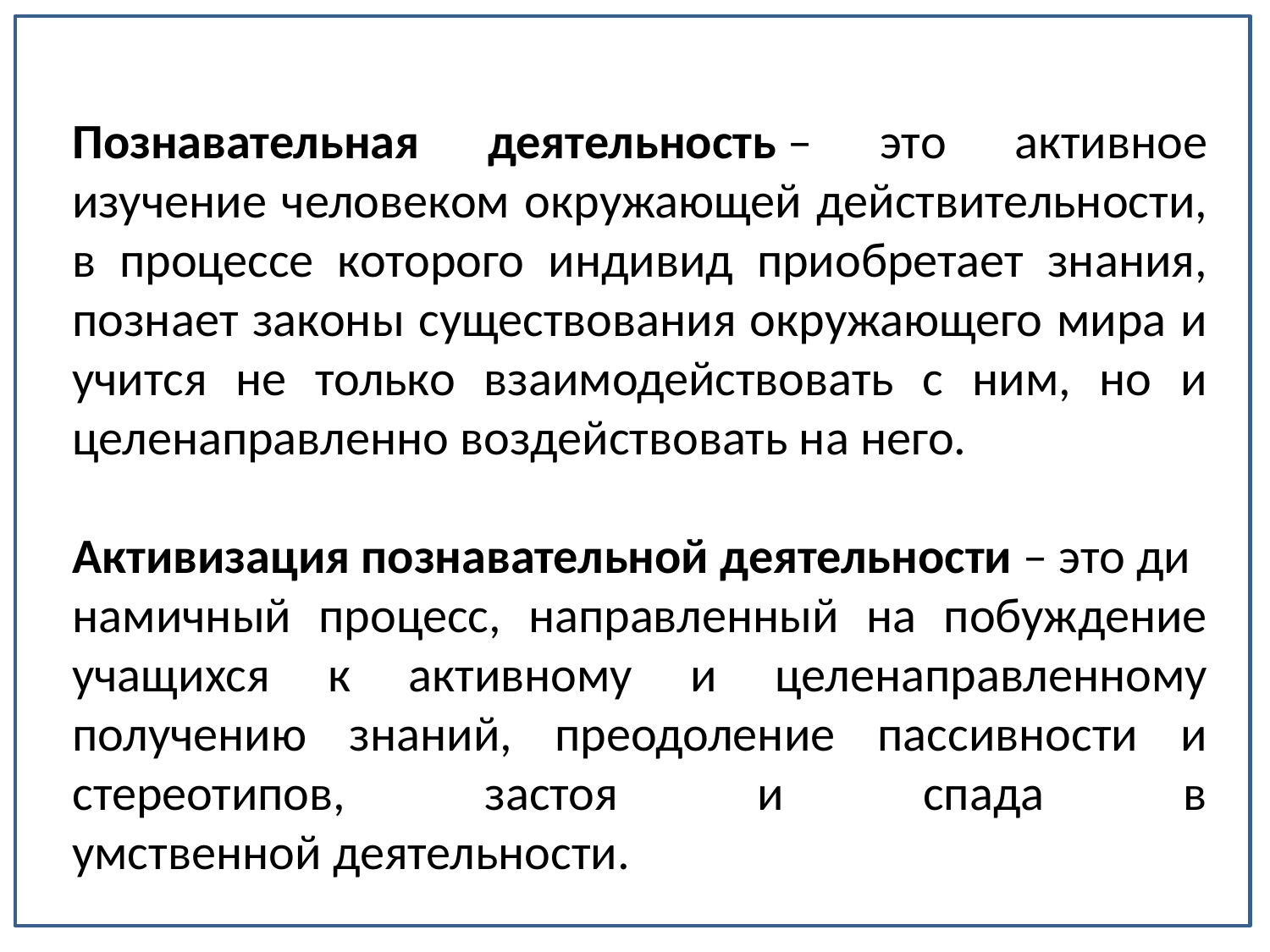

Познавательная деятельность – это активное изучение человеком окружающей действительности, в процессе которого индивид приобретает знания, познает законы существования окружающего мира и учится не только взаимодействовать с ним, но и целенаправленно воздействовать на него.

Активизация познавательной деятельности – это динамичный процесс, направленный на побуждение учащихся к активному и целенаправленному получению знаний, преодоление пассивности и стереотипов, застоя и спада в умственной деятельности.